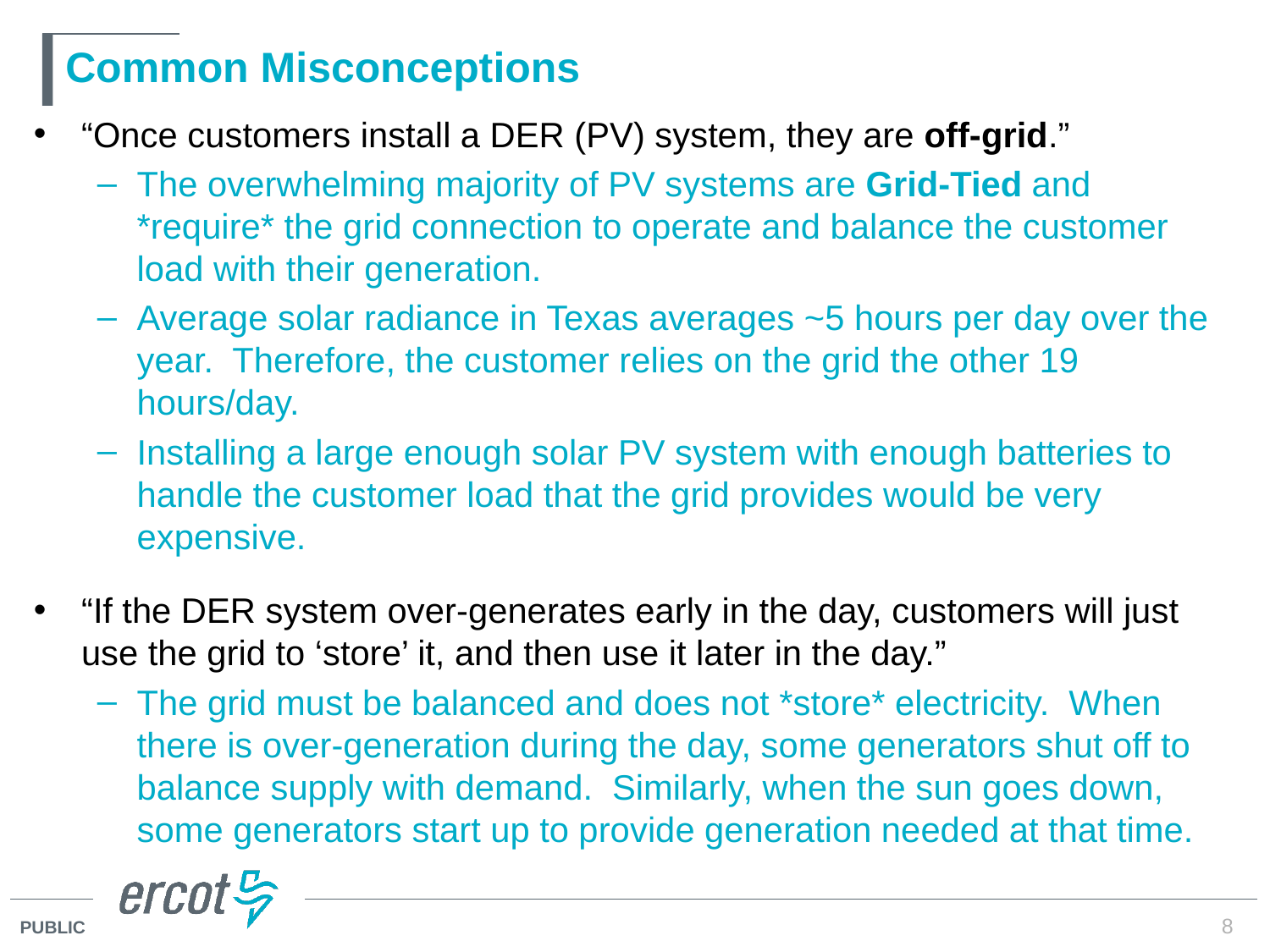

# Common Misconceptions
“Once customers install a DER (PV) system, they are off-grid.”
The overwhelming majority of PV systems are Grid-Tied and *require* the grid connection to operate and balance the customer load with their generation.
Average solar radiance in Texas averages ~5 hours per day over the year.  Therefore, the customer relies on the grid the other 19 hours/day.
Installing a large enough solar PV system with enough batteries to handle the customer load that the grid provides would be very expensive.

“If the DER system over-generates early in the day, customers will just use the grid to ‘store’ it, and then use it later in the day.”
The grid must be balanced and does not *store* electricity.  When there is over-generation during the day, some generators shut off to balance supply with demand.  Similarly, when the sun goes down, some generators start up to provide generation needed at that time.

8